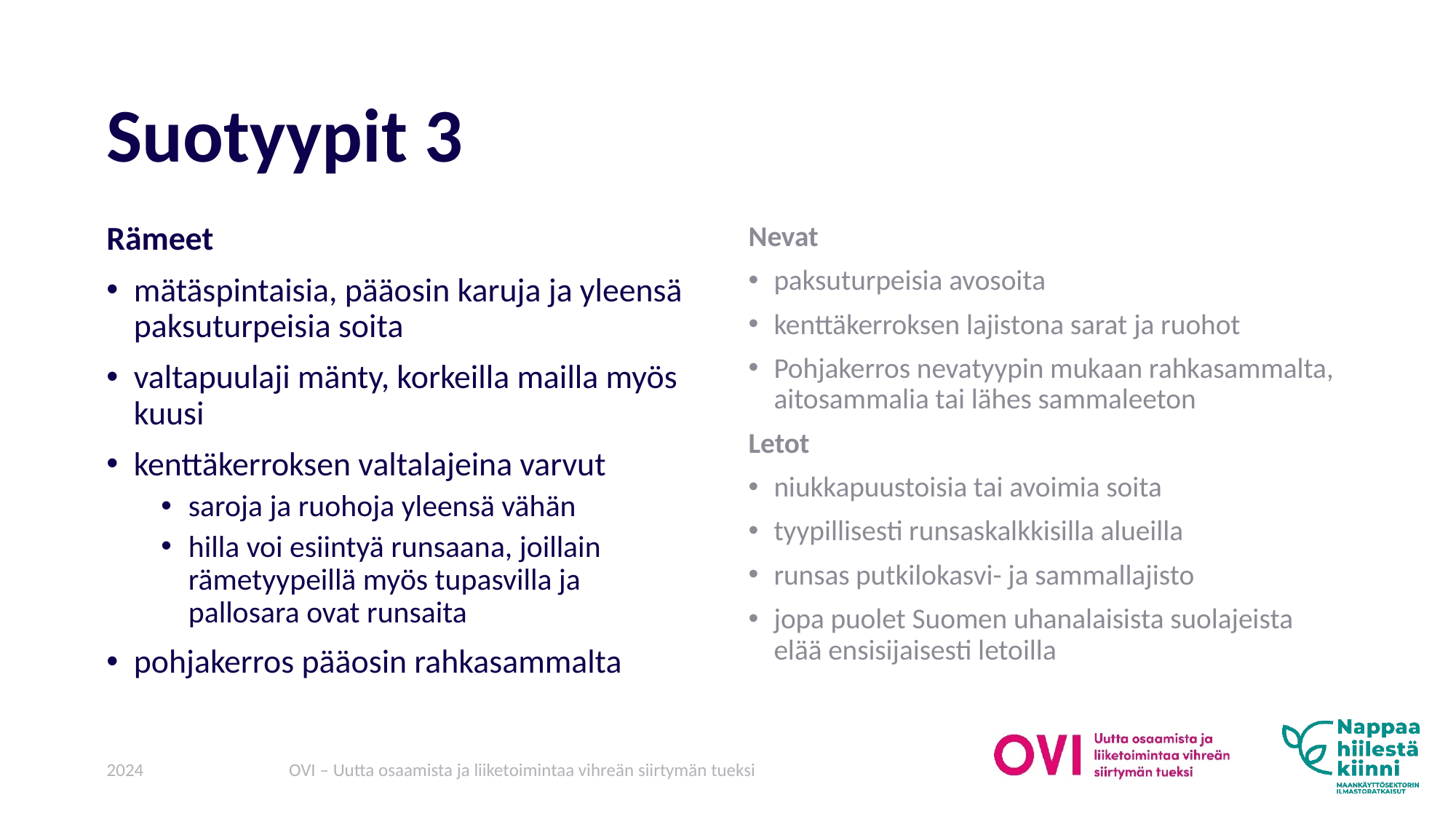

# Suotyypit 3
Rämeet
mätäspintaisia, pääosin karuja ja yleensä paksuturpeisia soita
valtapuulaji mänty, korkeilla mailla myös kuusi
kenttäkerroksen valtalajeina varvut
saroja ja ruohoja yleensä vähän
hilla voi esiintyä runsaana, joillain rämetyypeillä myös tupasvilla ja pallosara ovat runsaita
pohjakerros pääosin rahkasammalta
Nevat
paksuturpeisia avosoita
kenttäkerroksen lajistona sarat ja ruohot
Pohjakerros nevatyypin mukaan rahkasammalta, aitosammalia tai lähes sammaleeton
Letot
niukkapuustoisia tai avoimia soita
tyypillisesti runsaskalkkisilla alueilla
runsas putkilokasvi- ja sammallajisto
jopa puolet Suomen uhanalaisista suolajeista elää ensisijaisesti letoilla

2024
OVI – Uutta osaamista ja liiketoimintaa vihreän siirtymän tueksi